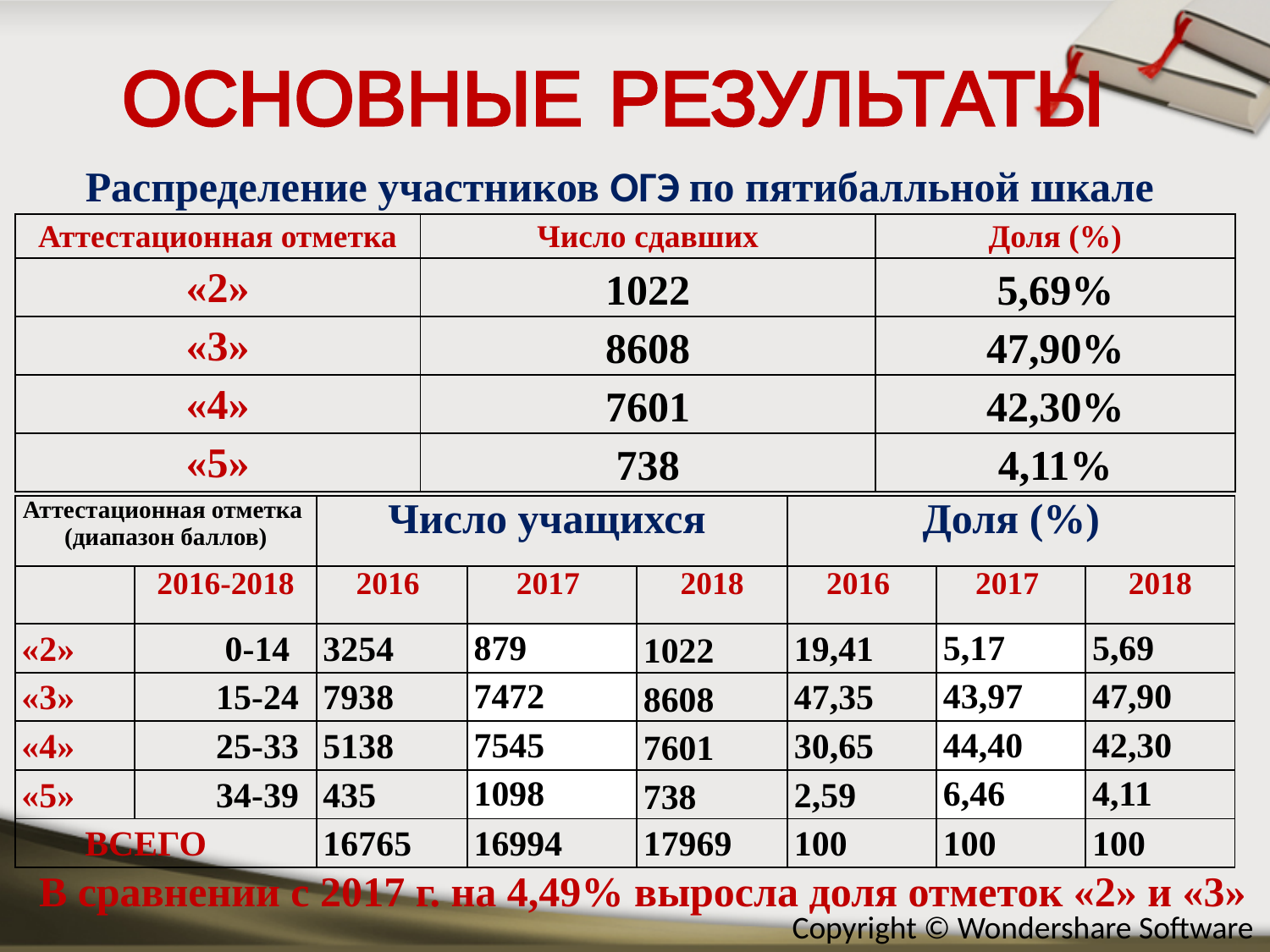

Основные результаты
Распределение участников ОГЭ по пятибалльной шкале
| Аттестационная отметка | Число сдавших | Доля (%) |
| --- | --- | --- |
| «2» | 1022 | 5,69% |
| «3» | 8608 | 47,90% |
| «4» | 7601 | 42,30% |
| «5» | 738 | 4,11% |
| Аттестационная отметка (диапазон баллов) |  | Число учащихся |  |  | Доля (%) |  |  |
| --- | --- | --- | --- | --- | --- | --- | --- |
|  | 2016-2018 | 2016 | 2017 | 2018 | 2016 | 2017 | 2018 |
| «2» | 0-14 | 3254 | 879 | 1022 | 19,41 | 5,17 | 5,69 |
| «3» | 15-24 | 7938 | 7472 | 8608 | 47,35 | 43,97 | 47,90 |
| «4» | 25-33 | 5138 | 7545 | 7601 | 30,65 | 44,40 | 42,30 |
| «5» | 34-39 | 435 | 1098 | 738 | 2,59 | 6,46 | 4,11 |
| ВСЕГО |  | 16765 | 16994 | 17969 | 100 | 100 | 100 |
В сравнении с 2017 г. на 4,49% выросла доля отметок «2» и «3»